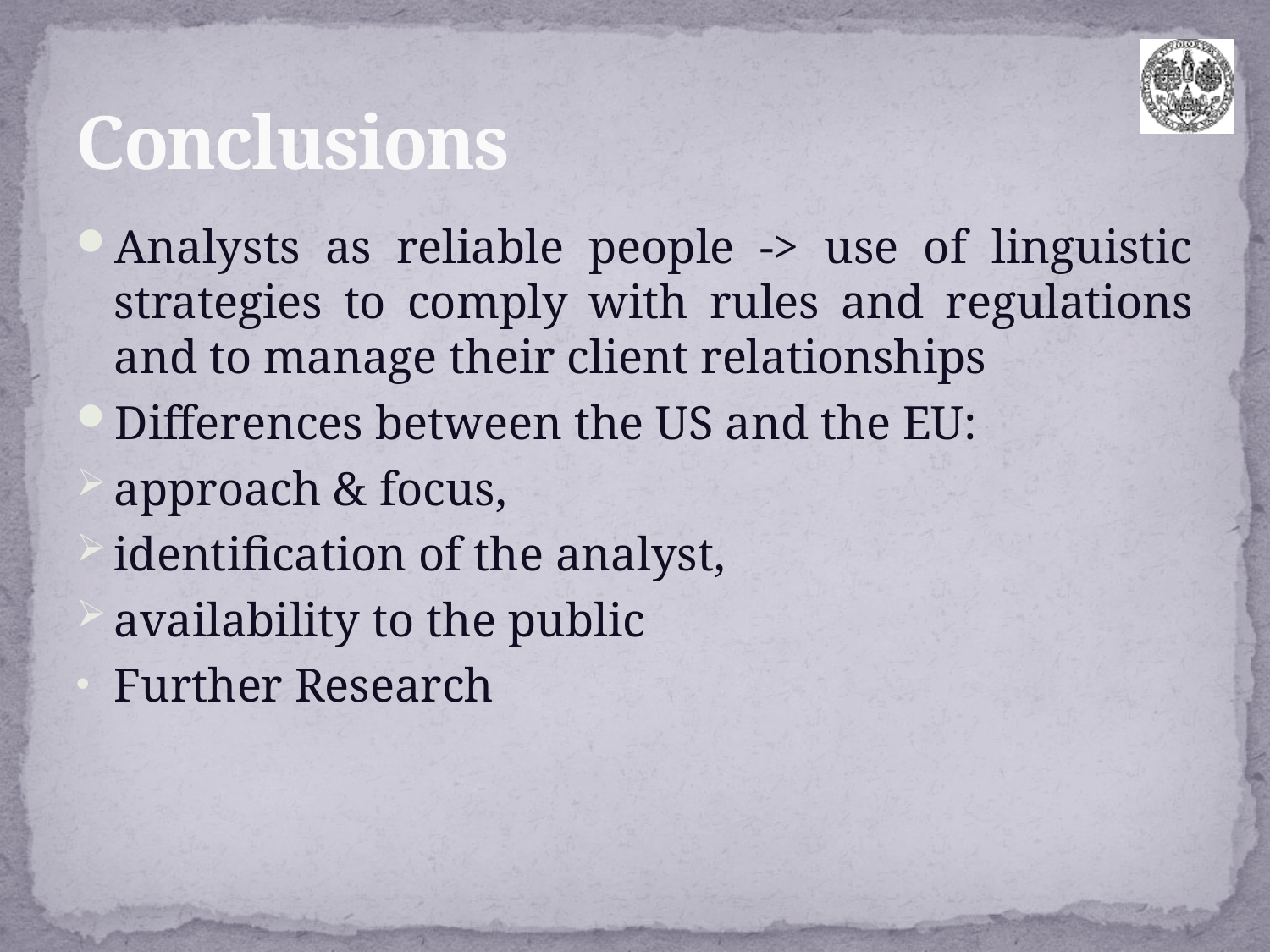

# Conclusions
Analysts as reliable people -> use of linguistic strategies to comply with rules and regulations and to manage their client relationships
Differences between the US and the EU:
approach & focus,
identification of the analyst,
availability to the public
Further Research